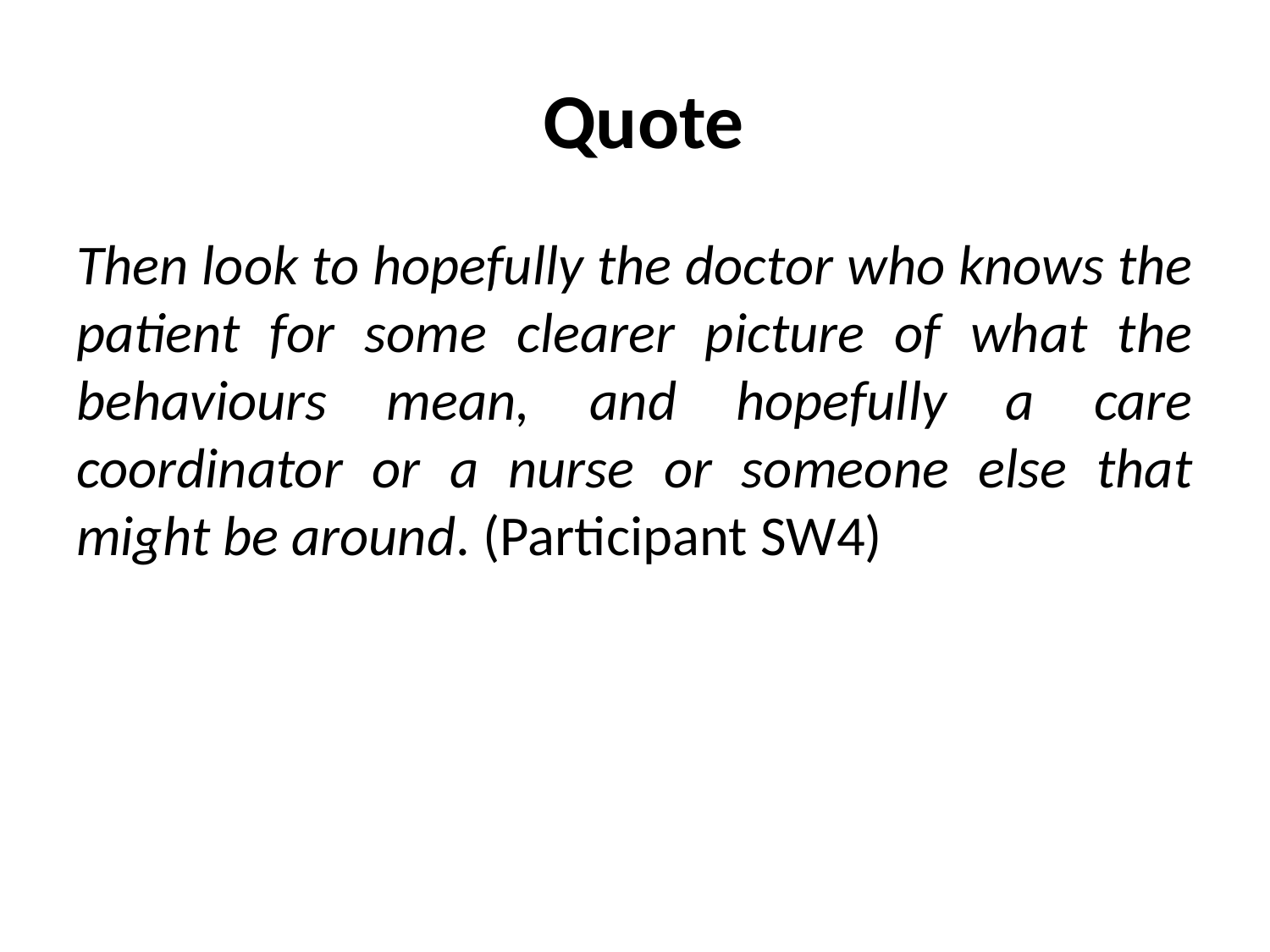

# Quote
Then look to hopefully the doctor who knows the patient for some clearer picture of what the behaviours mean, and hopefully a care coordinator or a nurse or someone else that might be around. (Participant SW4)